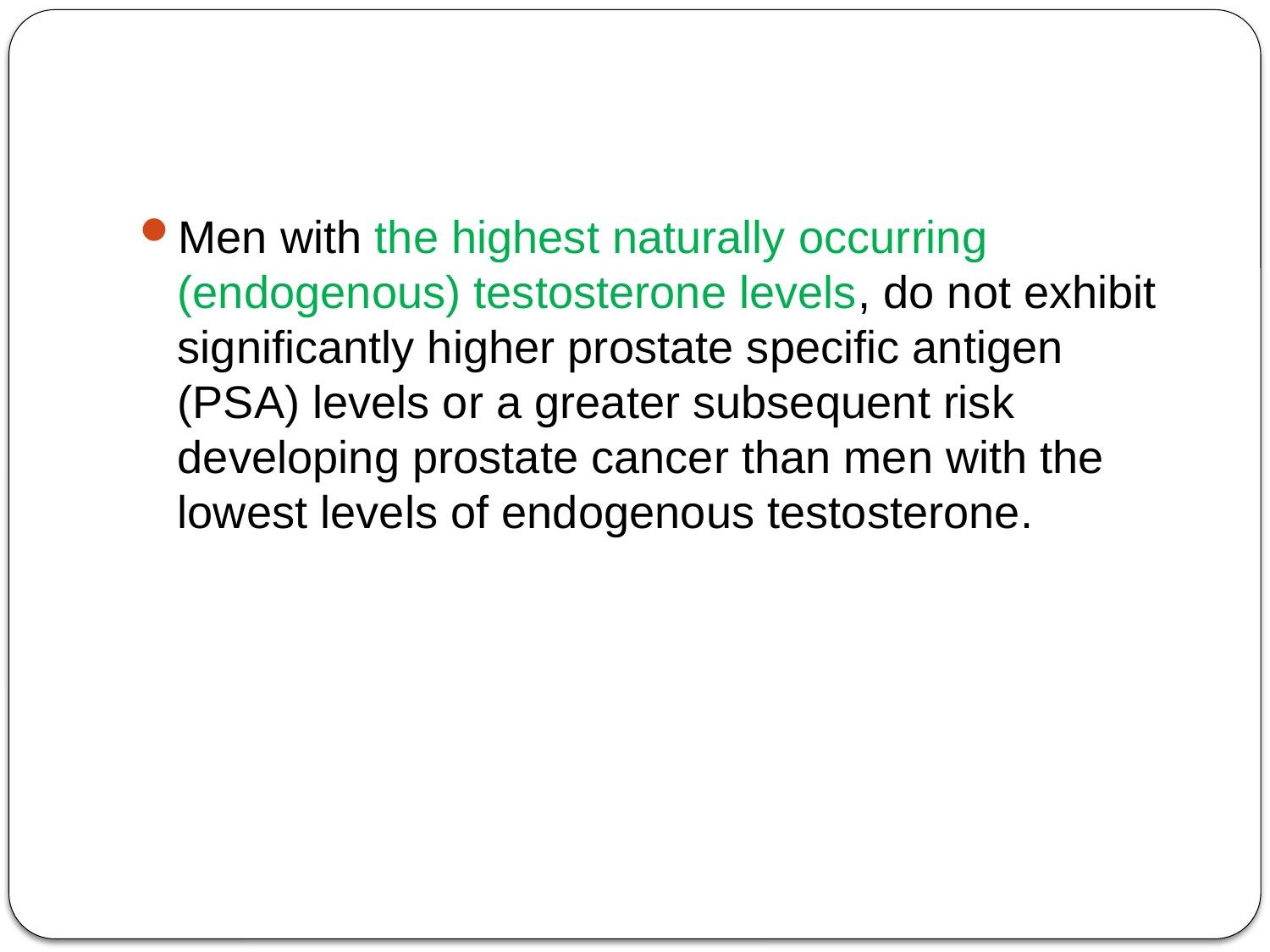

#
Men with the highest naturally occurring (endogenous) testosterone levels, do not exhibit significantly higher prostate specific antigen (PSA) levels or a greater subsequent risk developing prostate cancer than men with the lowest levels of endogenous testosterone.